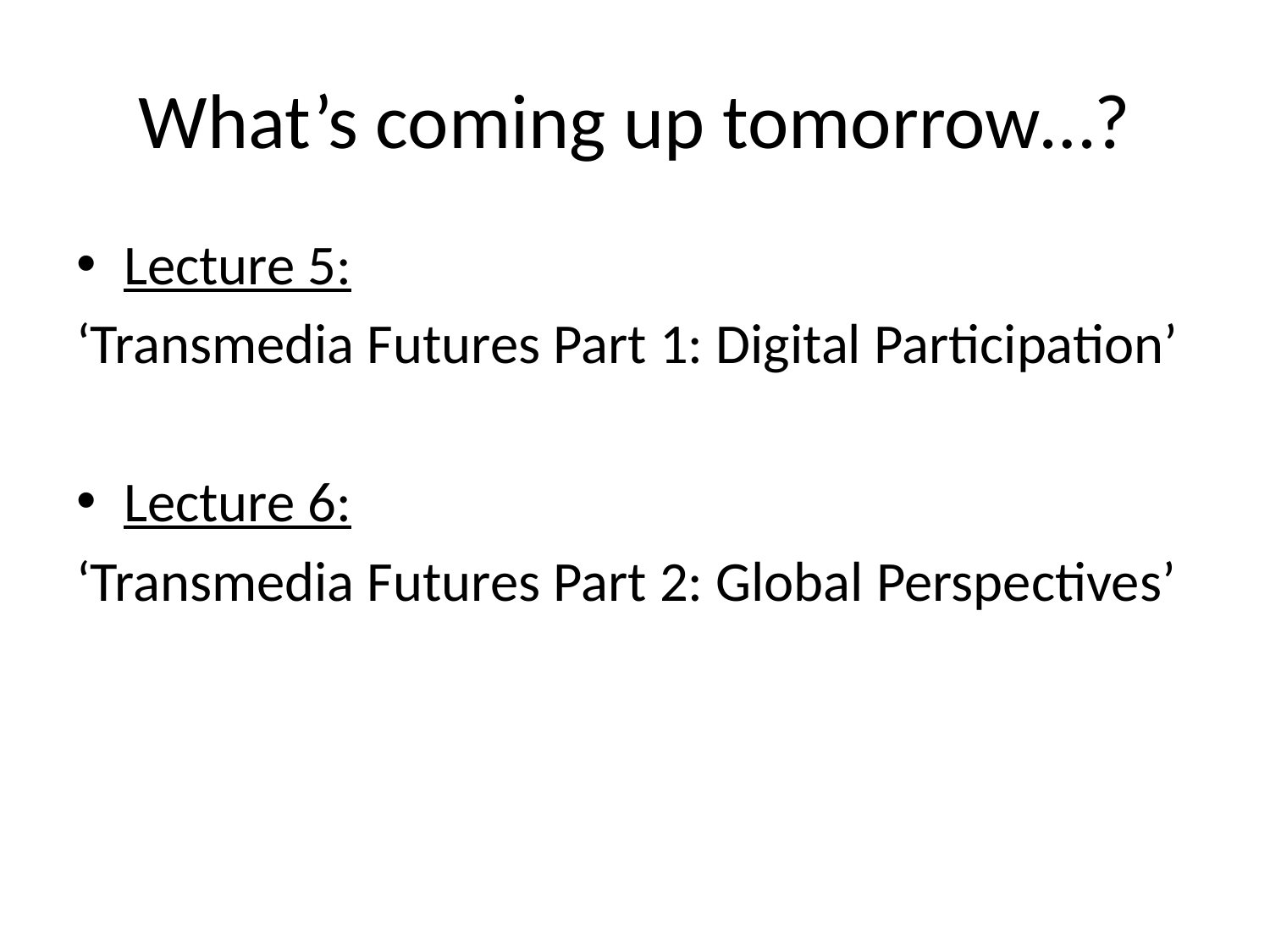

# What’s coming up tomorrow…?
Lecture 5:
‘Transmedia Futures Part 1: Digital Participation’

Lecture 6:
‘Transmedia Futures Part 2: Global Perspectives’